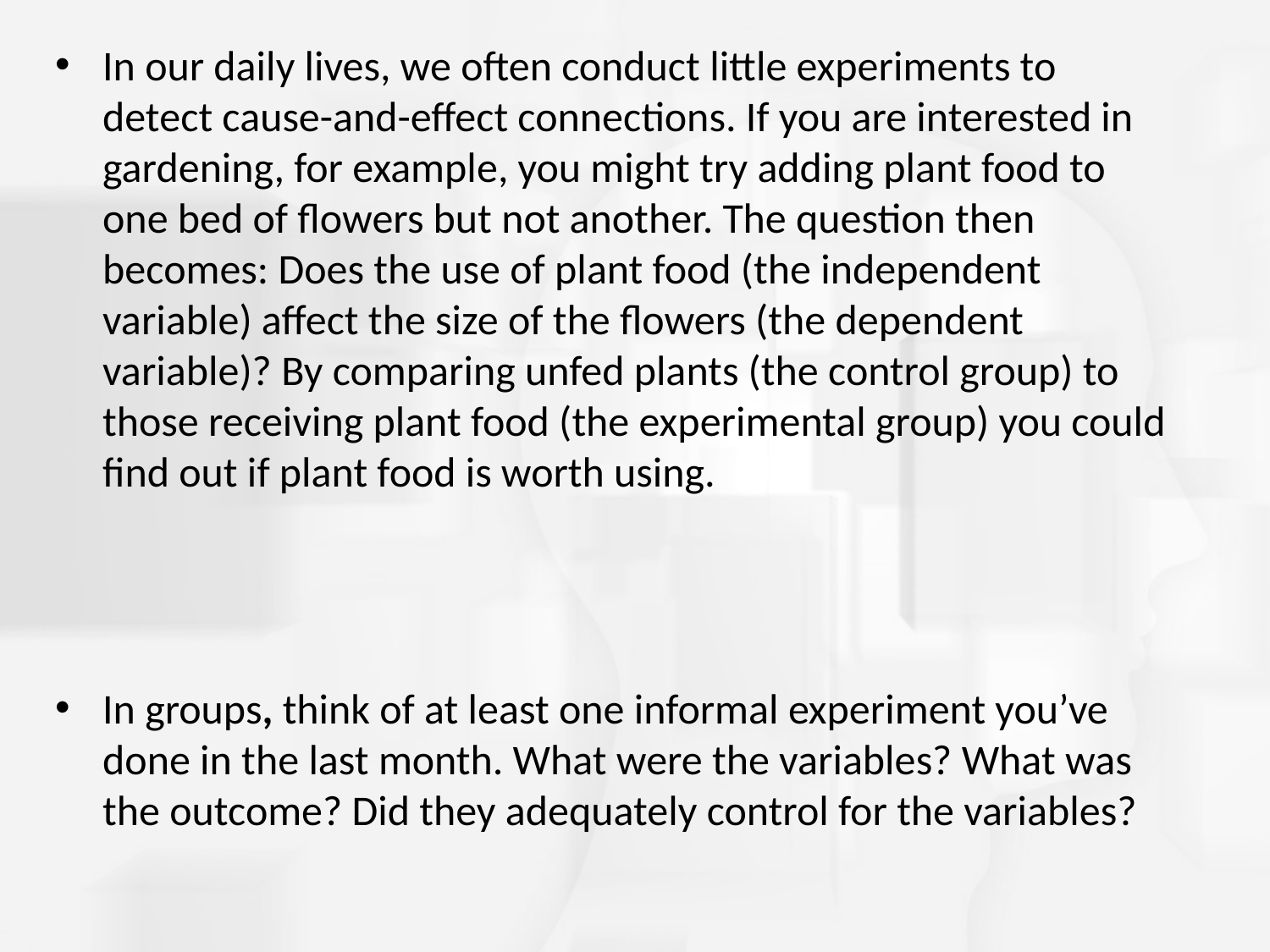

In our daily lives, we often conduct little experiments to detect cause-and-effect connections. If you are interested in gardening, for example, you might try adding plant food to one bed of flowers but not another. The question then becomes: Does the use of plant food (the independent variable) affect the size of the flowers (the dependent variable)? By comparing unfed plants (the control group) to those receiving plant food (the experimental group) you could find out if plant food is worth using.

In groups, think of at least one informal experiment you’ve done in the last month. What were the variables? What was the outcome? Did they adequately control for the variables?